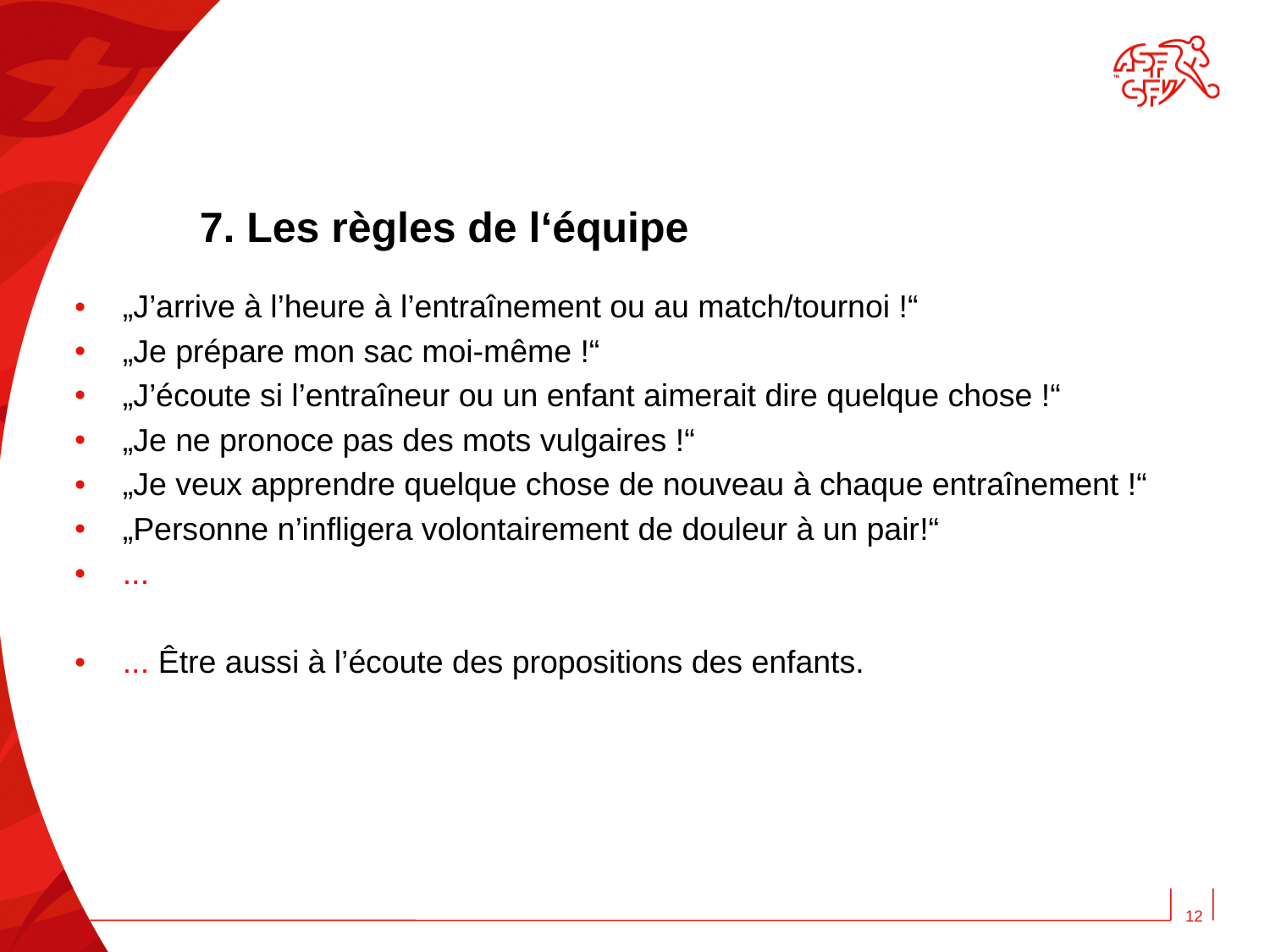

# 7. Les règles de l‘équipe
„J’arrive à l’heure à l’entraînement ou au match/tournoi !“
„Je prépare mon sac moi-même !“
„J’écoute si l’entraîneur ou un enfant aimerait dire quelque chose !“
„Je ne pronoce pas des mots vulgaires !“
„Je veux apprendre quelque chose de nouveau à chaque entraînement !“
„Personne n’infligera volontairement de douleur à un pair!“
...

... Être aussi à l’écoute des propositions des enfants.
12